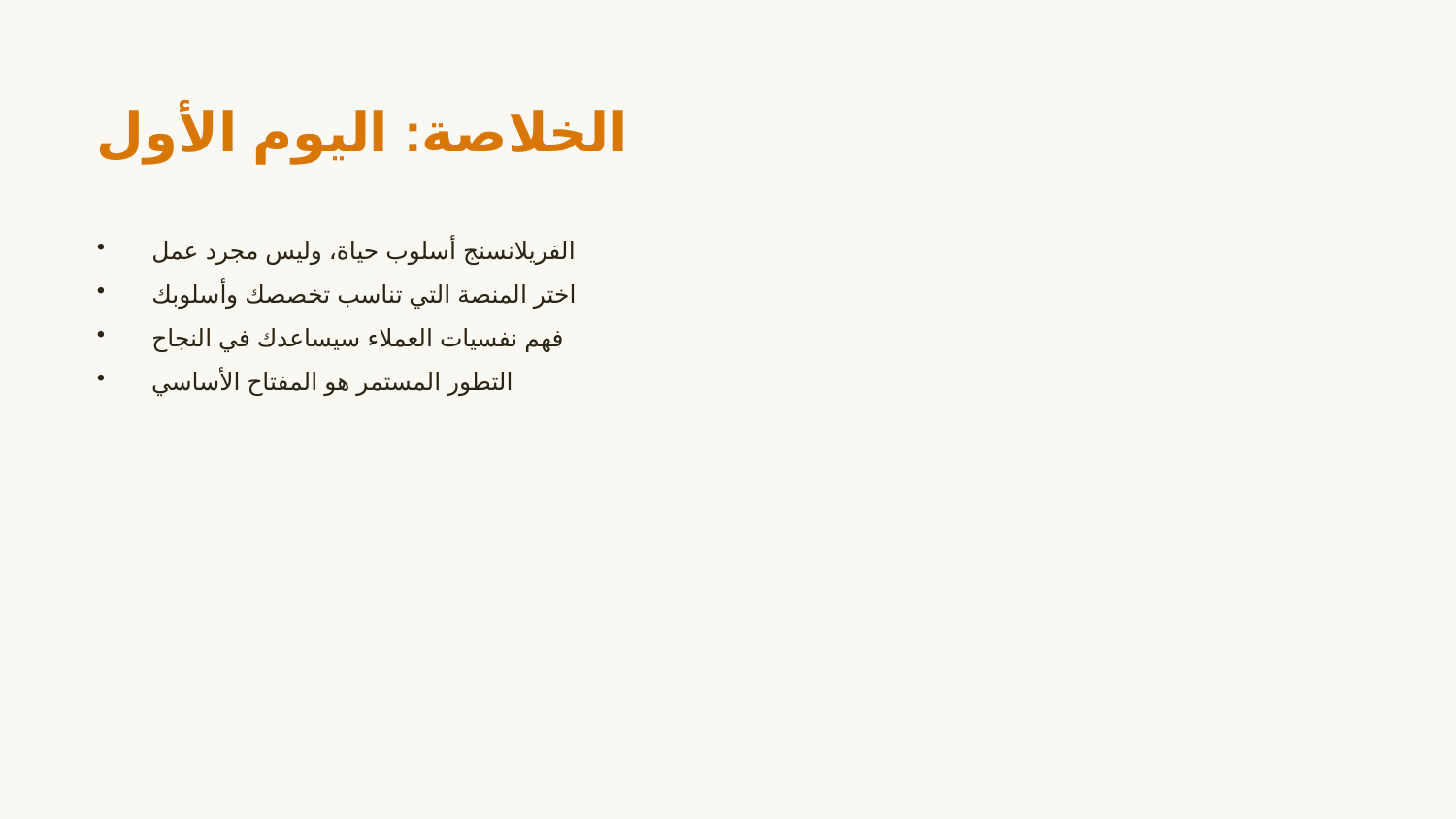

الخلاصة: اليوم الأول
الفريلانسنج أسلوب حياة، وليس مجرد عمل
اختر المنصة التي تناسب تخصصك وأسلوبك
فهم نفسيات العملاء سيساعدك في النجاح
التطور المستمر هو المفتاح الأساسي